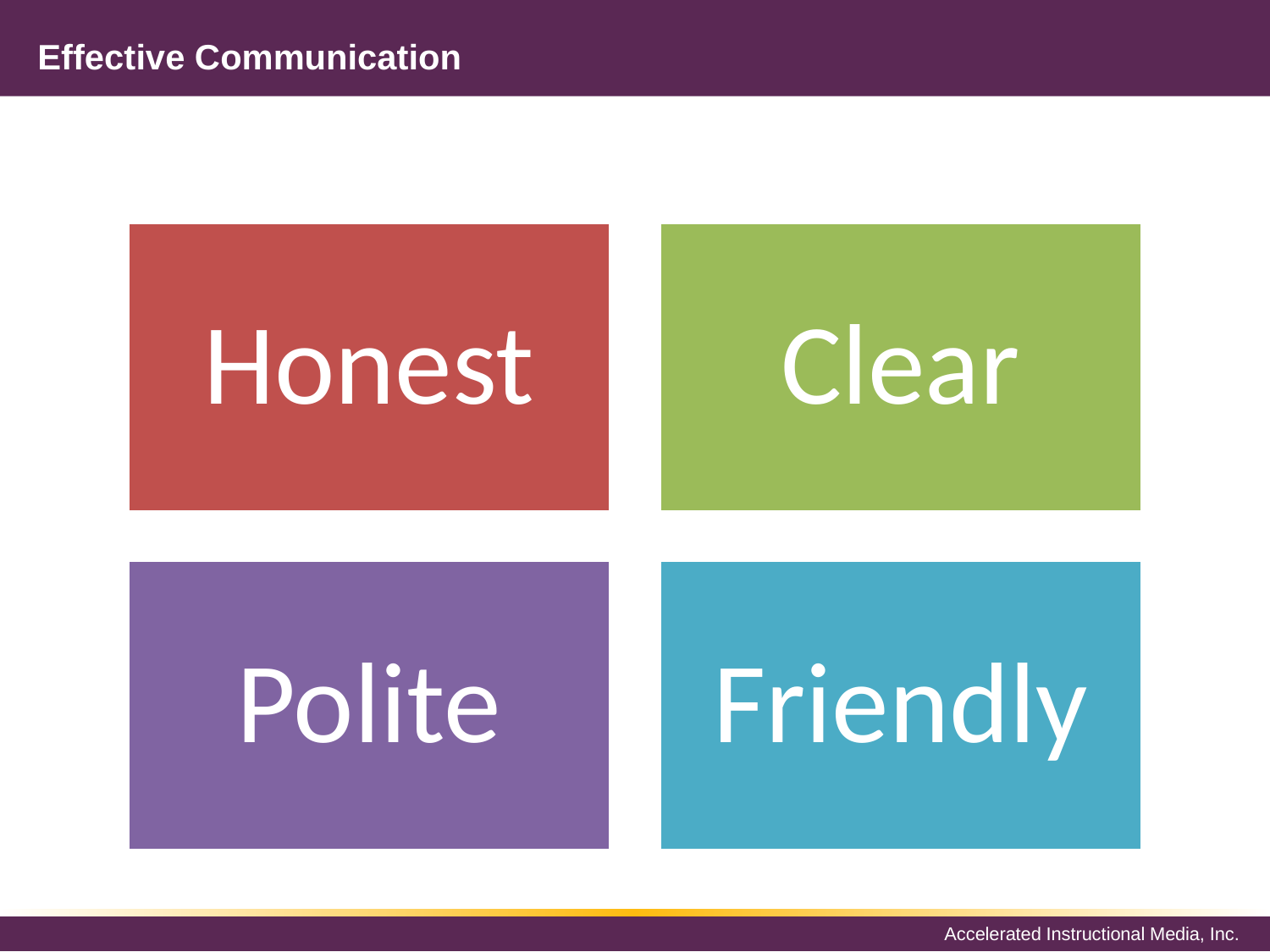

# Effective Communication

Honest
Clear
Polite
Friendly